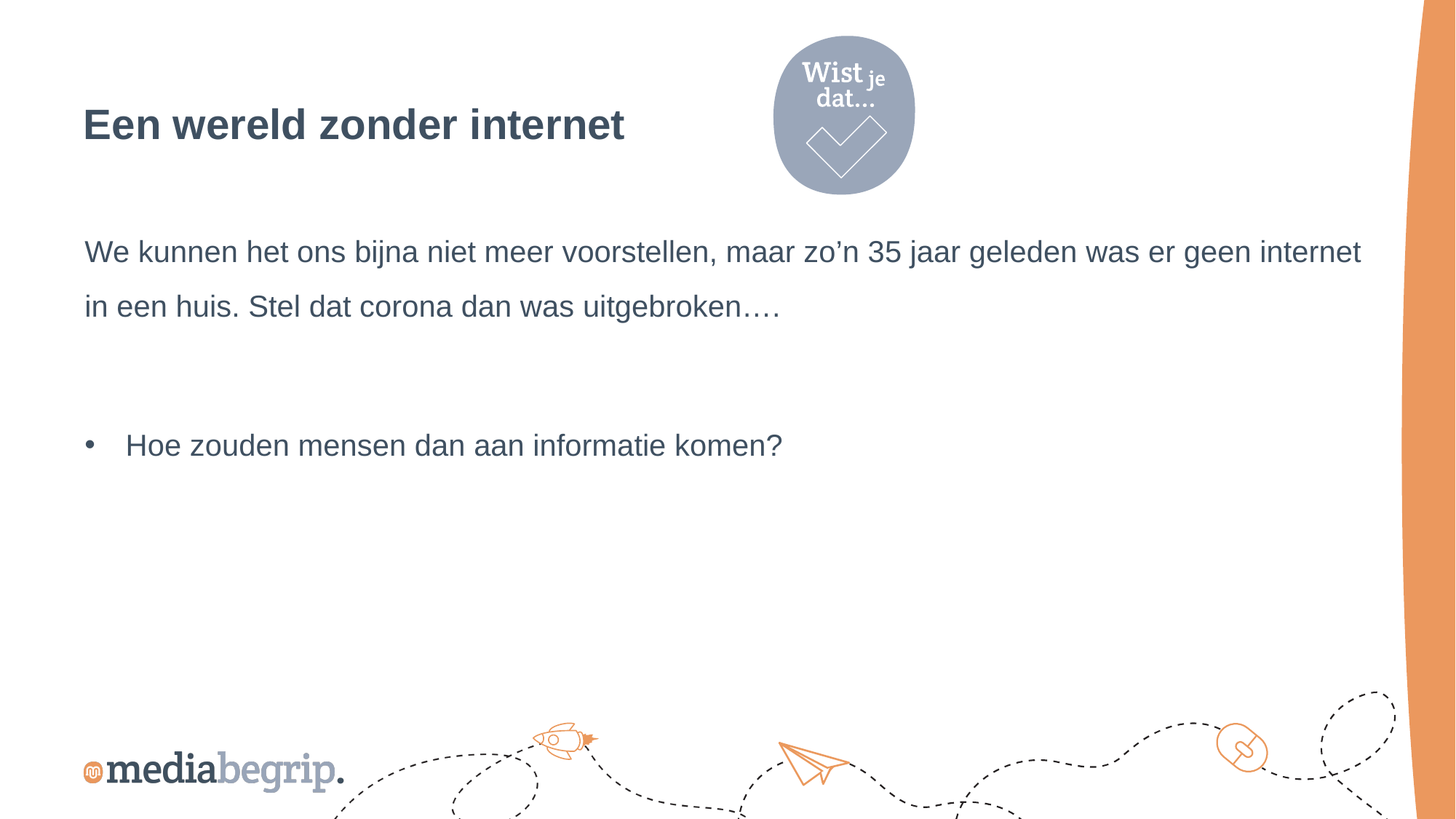

Een wereld zonder internet
We kunnen het ons bijna niet meer voorstellen, maar zo’n 35 jaar geleden was er geen internet in een huis. Stel dat corona dan was uitgebroken….

Hoe zouden mensen dan aan informatie komen?